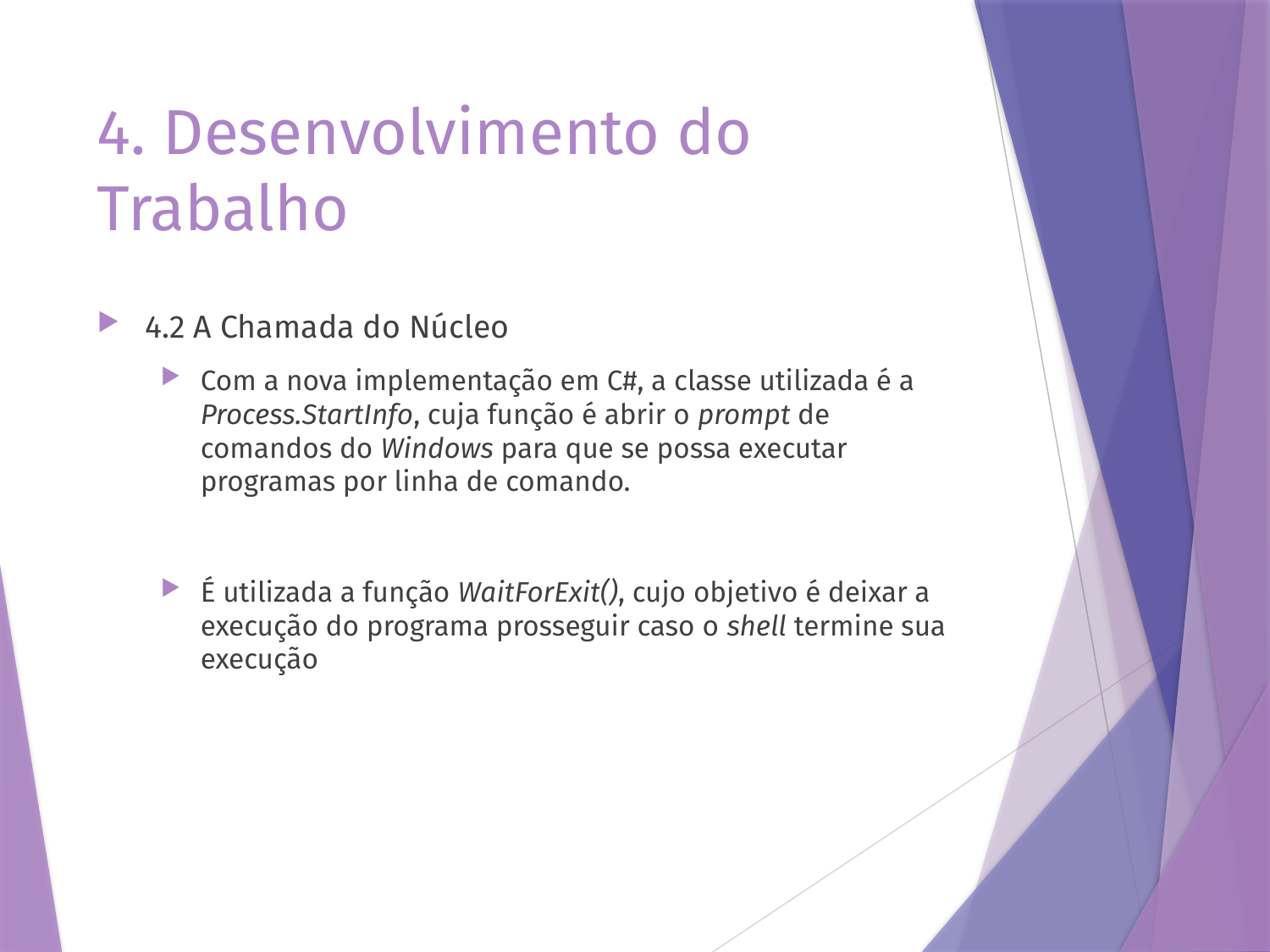

# 4. Desenvolvimento do Trabalho
4.2 A Chamada do Núcleo
Com a nova implementação em C#, a classe utilizada é a Process.StartInfo, cuja função é abrir o prompt de comandos do Windows para que se possa executar programas por linha de comando.

É utilizada a função WaitForExit(), cujo objetivo é deixar a execução do programa prosseguir caso o shell termine sua execução